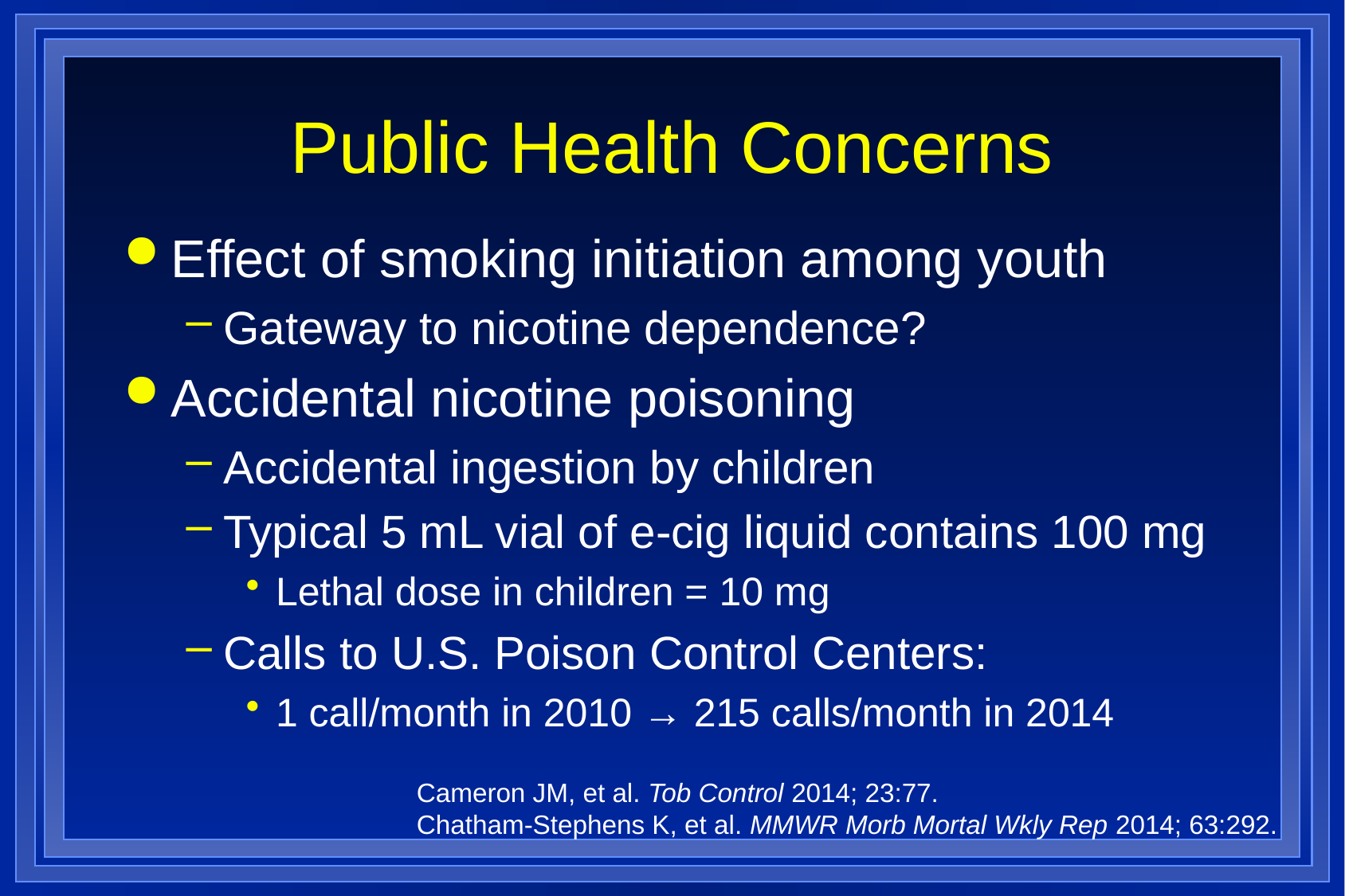

# Public Health Concerns
Effect of smoking initiation among youth
Gateway to nicotine dependence?
Accidental nicotine poisoning
Accidental ingestion by children
Typical 5 mL vial of e-cig liquid contains 100 mg
Lethal dose in children = 10 mg
Calls to U.S. Poison Control Centers:
1 call/month in 2010 → 215 calls/month in 2014
Cameron JM, et al. Tob Control 2014; 23:77.
Chatham-Stephens K, et al. MMWR Morb Mortal Wkly Rep 2014; 63:292.